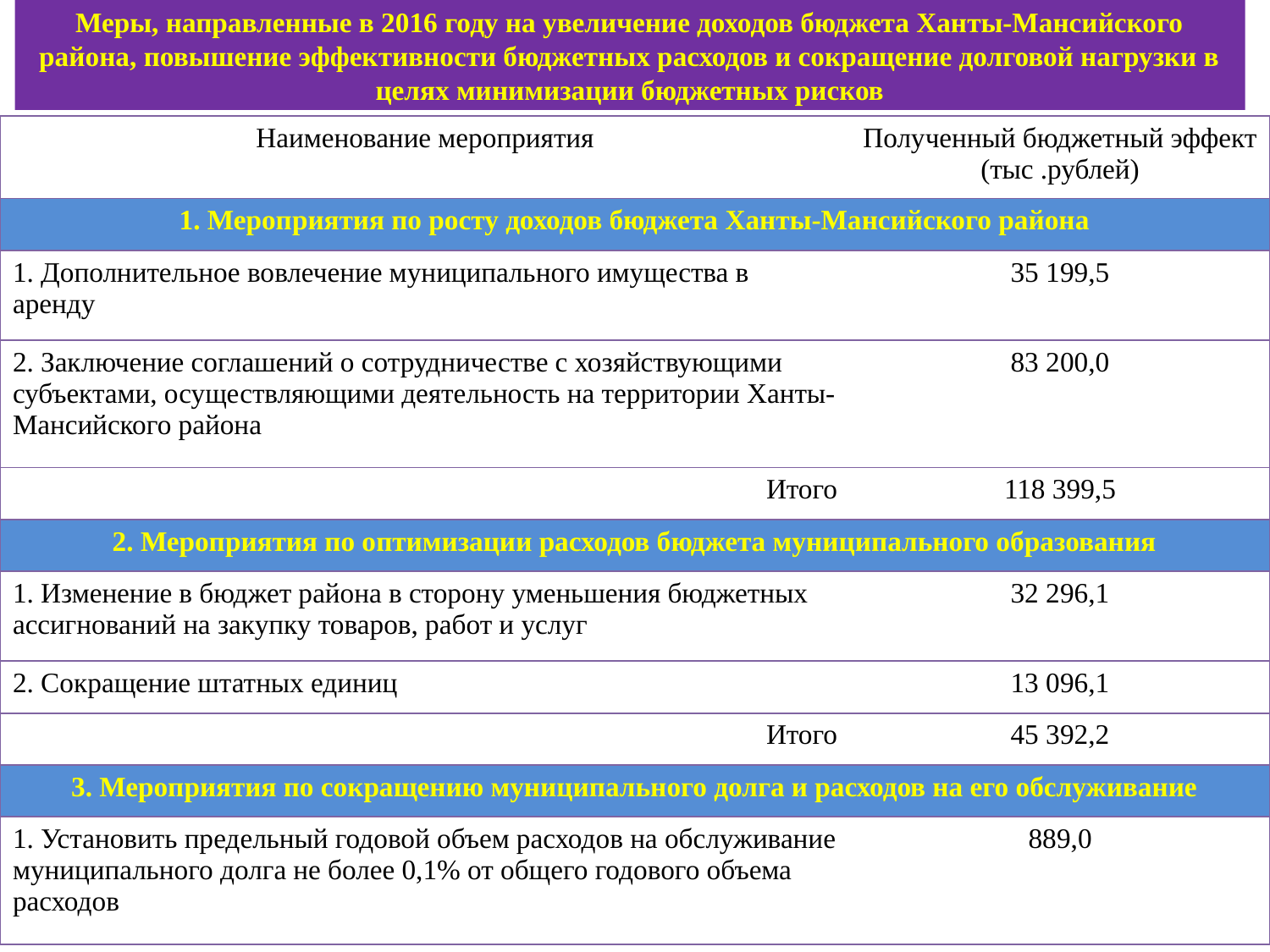

# Меры, направленные в 2016 году на увеличение доходов бюджета Ханты-Мансийского района, повышение эффективности бюджетных расходов и сокращение долговой нагрузки в целях минимизации бюджетных рисков
| Наименование мероприятия | Полученный бюджетный эффект (тыс .рублей) |
| --- | --- |
| 1. Мероприятия по росту доходов бюджета Ханты-Мансийского района |  |
| 1. Дополнительное вовлечение муниципального имущества в аренду | 35 199,5 |
| 2. Заключение соглашений о сотрудничестве с хозяйствующими субъектами, осуществляющими деятельность на территории Ханты-Мансийского района | 83 200,0 |
| Итого | 118 399,5 |
| 2. Мероприятия по оптимизации расходов бюджета муниципального образования |  |
| 1. Изменение в бюджет района в сторону уменьшения бюджетных ассигнований на закупку товаров, работ и услуг | 32 296,1 |
| 2. Сокращение штатных единиц | 13 096,1 |
| Итого | 45 392,2 |
| 3. Мероприятия по сокращению муниципального долга и расходов на его обслуживание |  |
| 1. Установить предельный годовой объем расходов на обслуживание муниципального долга не более 0,1% от общего годового объема расходов | 889,0 |